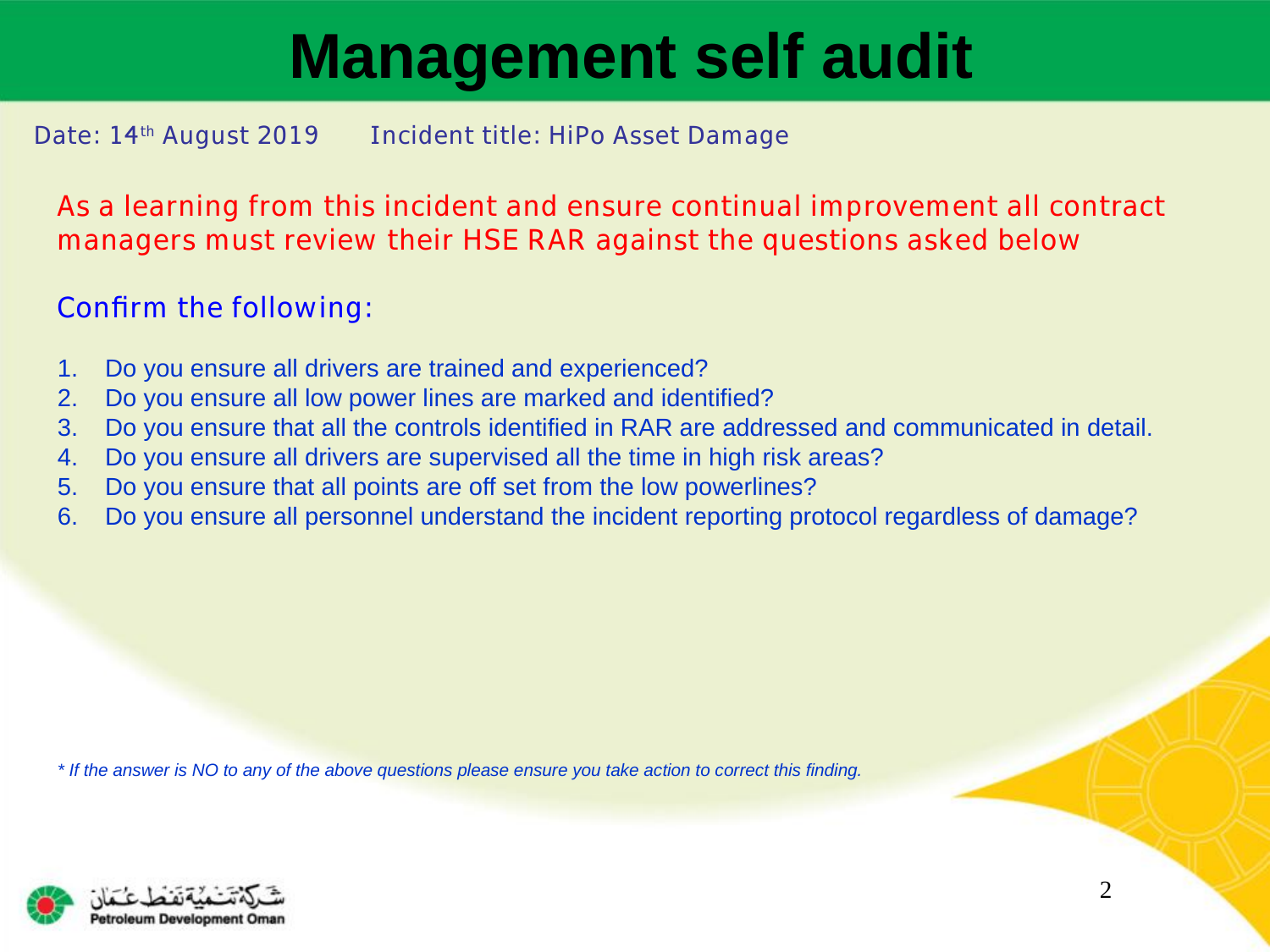

Management self audit
Date: 14th August 2019       Incident title: HiPo Asset Damage

As a learning from this incident and ensure continual improvement all contract
managers must review their HSE RAR against the questions asked below

Confirm the following:

Do you ensure all drivers are trained and experienced?
Do you ensure all low power lines are marked and identified?
Do you ensure that all the controls identified in RAR are addressed and communicated in detail.
Do you ensure all drivers are supervised all the time in high risk areas?
Do you ensure that all points are off set from the low powerlines?
Do you ensure all personnel understand the incident reporting protocol regardless of damage?

* If the answer is NO to any of the above questions please ensure you take action to correct this finding.

2